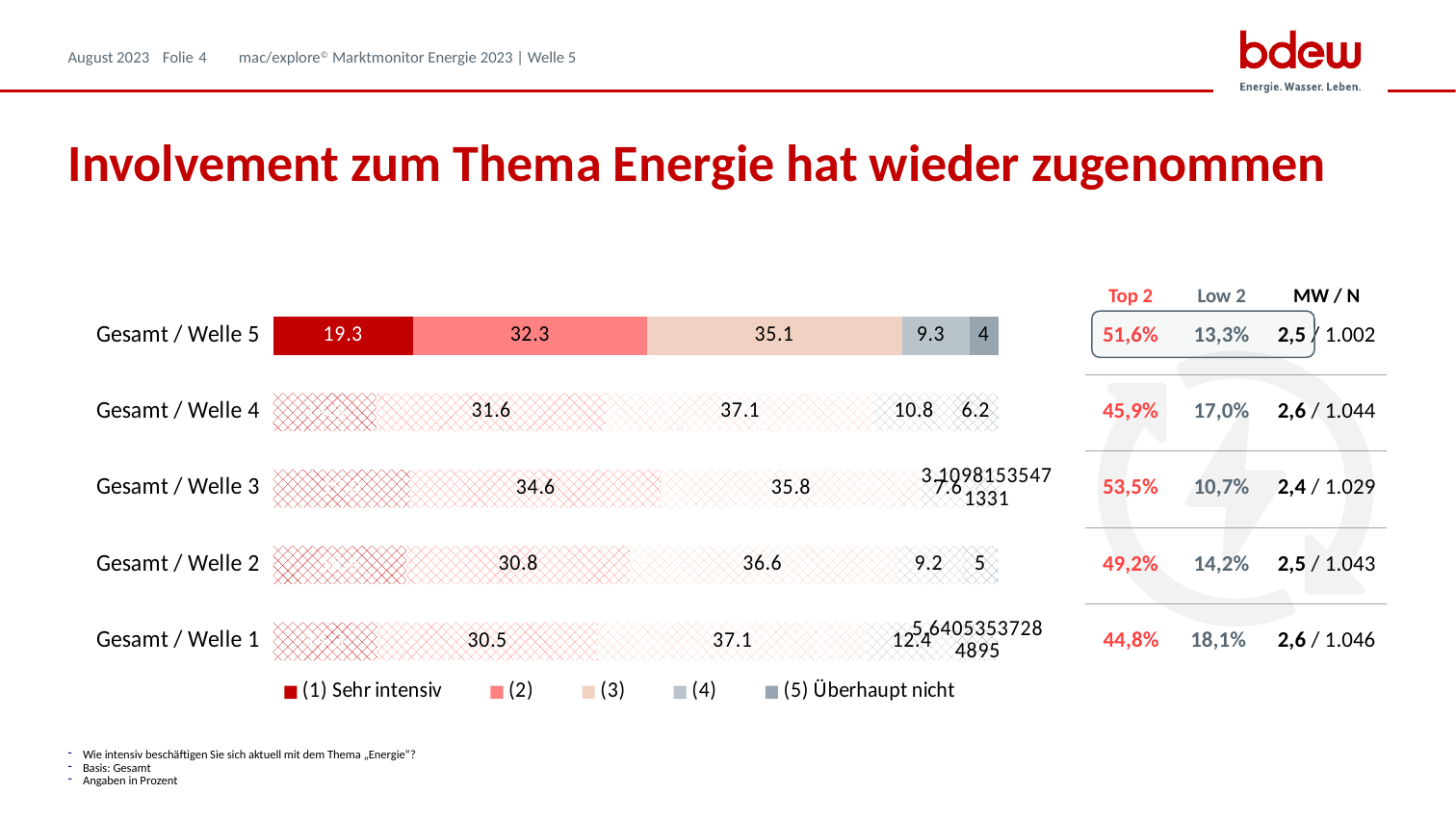

# Involvement zum Thema Energie hat wieder zugenommen

### Chart

| Category | (1) Sehr intensiv | (2) | (3) | (4) | (5) Überhaupt nicht |
|---|---|---|---|---|---|
| Gesamt / Welle 5 | 19.3 | 32.3 | 35.1 | 9.3 | 4.0 |
| Gesamt / Welle 4 | 14.3 | 31.6 | 37.1 | 10.8 | 6.2 |
| Gesamt / Welle 3 | 18.950437317784257 | 34.59669582118562 | 35.76287657920311 | 7.580174927113703 | 3.1098153547133136 |
| Gesamt / Welle 2 | 18.4 | 30.8 | 36.6 | 9.2 | 5.0 |
| Gesamt / Welle 1 | 14.340344168260039 | 30.49713193116635 | 37.09369024856596 | 12.4282982791587 | 5.640535372848948 |
| Top 2 | Low 2 | MW / N |
| --- | --- | --- |
| 51,6% | 13,3% | 2,5 / 1.002 |
| --- | --- | --- |
| 45,9% | 17,0% | 2,6 / 1.044 |
| 53,5% | 10,7% | 2,4 / 1.029 |
| 49,2% | 14,2% | 2,5 / 1.043 |
| 44,8% | 18,1% | 2,6 / 1.046 |

Wie intensiv beschäftigen Sie sich aktuell mit dem Thema „Energie“?
Basis: Gesamt
Angaben in Prozent